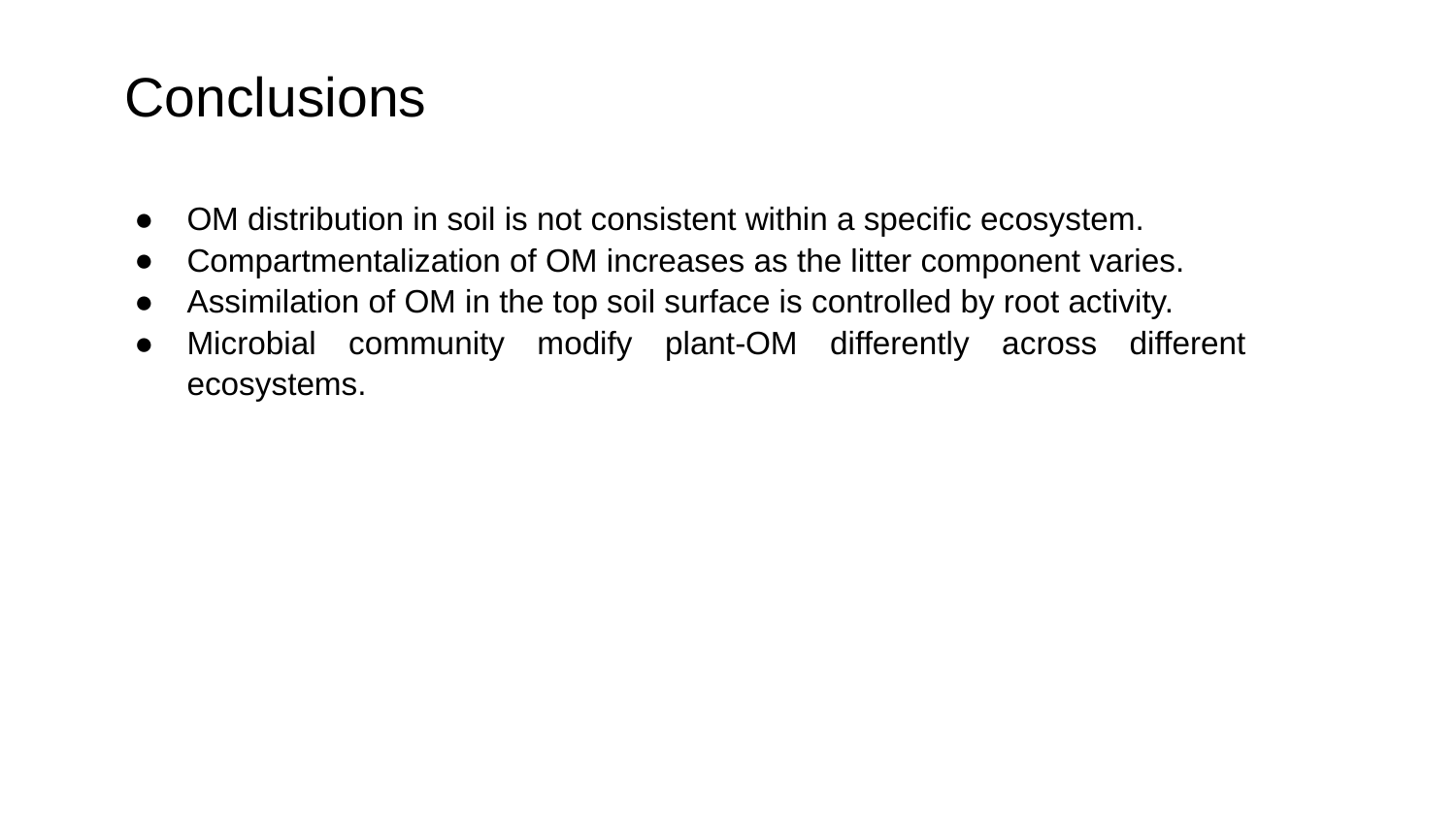

# Conclusions

OM distribution in soil is not consistent within a specific ecosystem.
Compartmentalization of OM increases as the litter component varies.
Assimilation of OM in the top soil surface is controlled by root activity.
Microbial community modify plant-OM differently across different ecosystems.